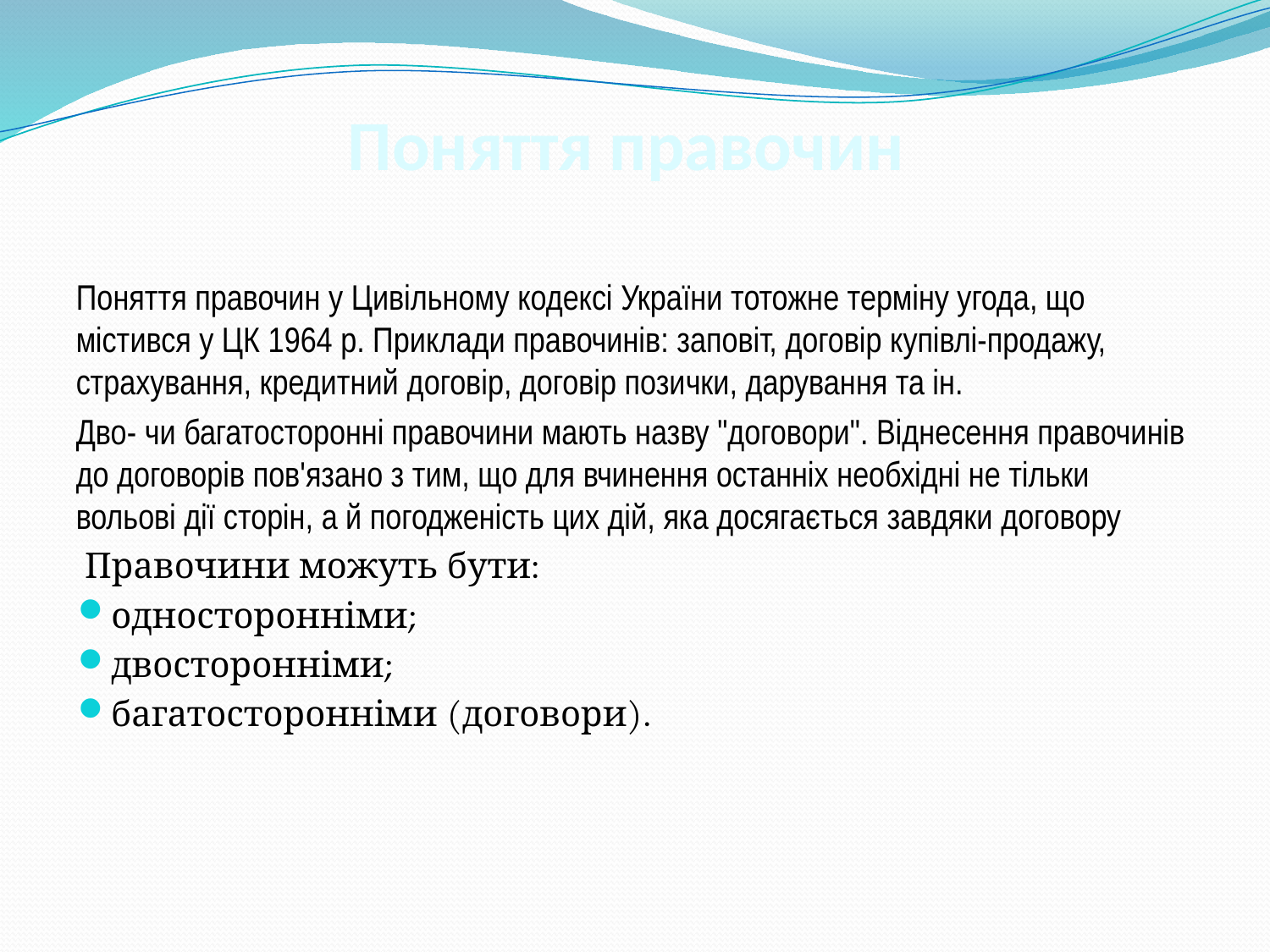

# Поняття правочин
Поняття правочин у Цивільному кодексі України тотожне терміну угода, що містився у ЦК 1964 р. Приклади правочинів: заповіт, договір купівлі-продажу, страхування, кредитний договір, договір позички, дарування та ін.
Дво- чи багатосторонні правочини мають назву "договори". Віднесення правочинів до договорів пов'язано з тим, що для вчинення останніх необхідні не тільки вольові дії сторін, а й погодженість цих дій, яка досягається завдяки договору
 Правочини можуть бути:
односторонніми;
двосторонніми;
багатосторонніми (договори).